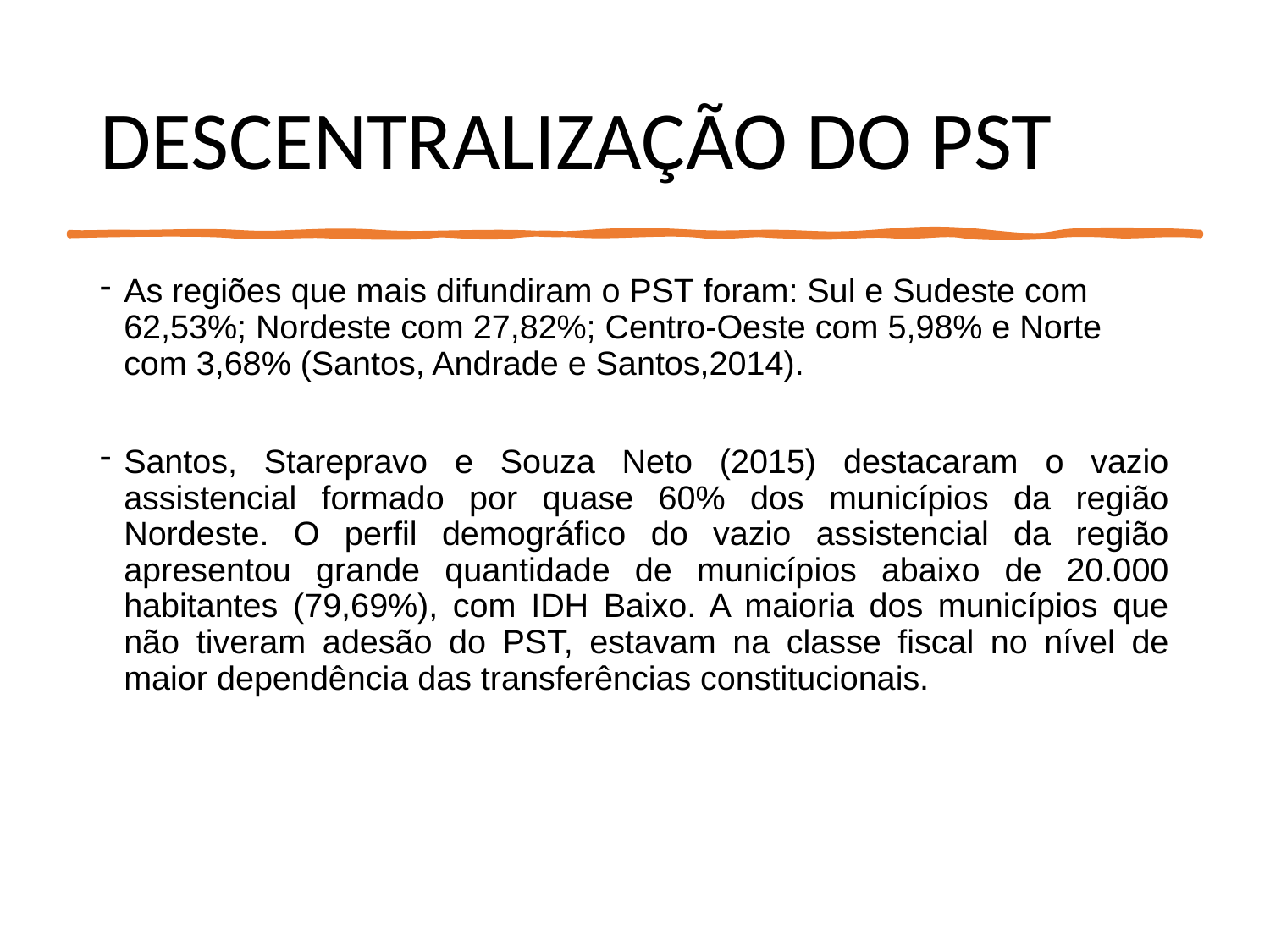

# DESCENTRALIZAÇÃO DO PST

As regiões que mais difundiram o PST foram: Sul e Sudeste com 62,53%; Nordeste com 27,82%; Centro-Oeste com 5,98% e Norte com 3,68% (Santos, Andrade e Santos,2014).

Santos, Starepravo e Souza Neto (2015) destacaram o vazio assistencial formado por quase 60% dos municípios da região Nordeste. O perfil demográfico do vazio assistencial da região apresentou grande quantidade de municípios abaixo de 20.000 habitantes (79,69%), com IDH Baixo. A maioria dos municípios que não tiveram adesão do PST, estavam na classe fiscal no nível de maior dependência das transferências constitucionais.